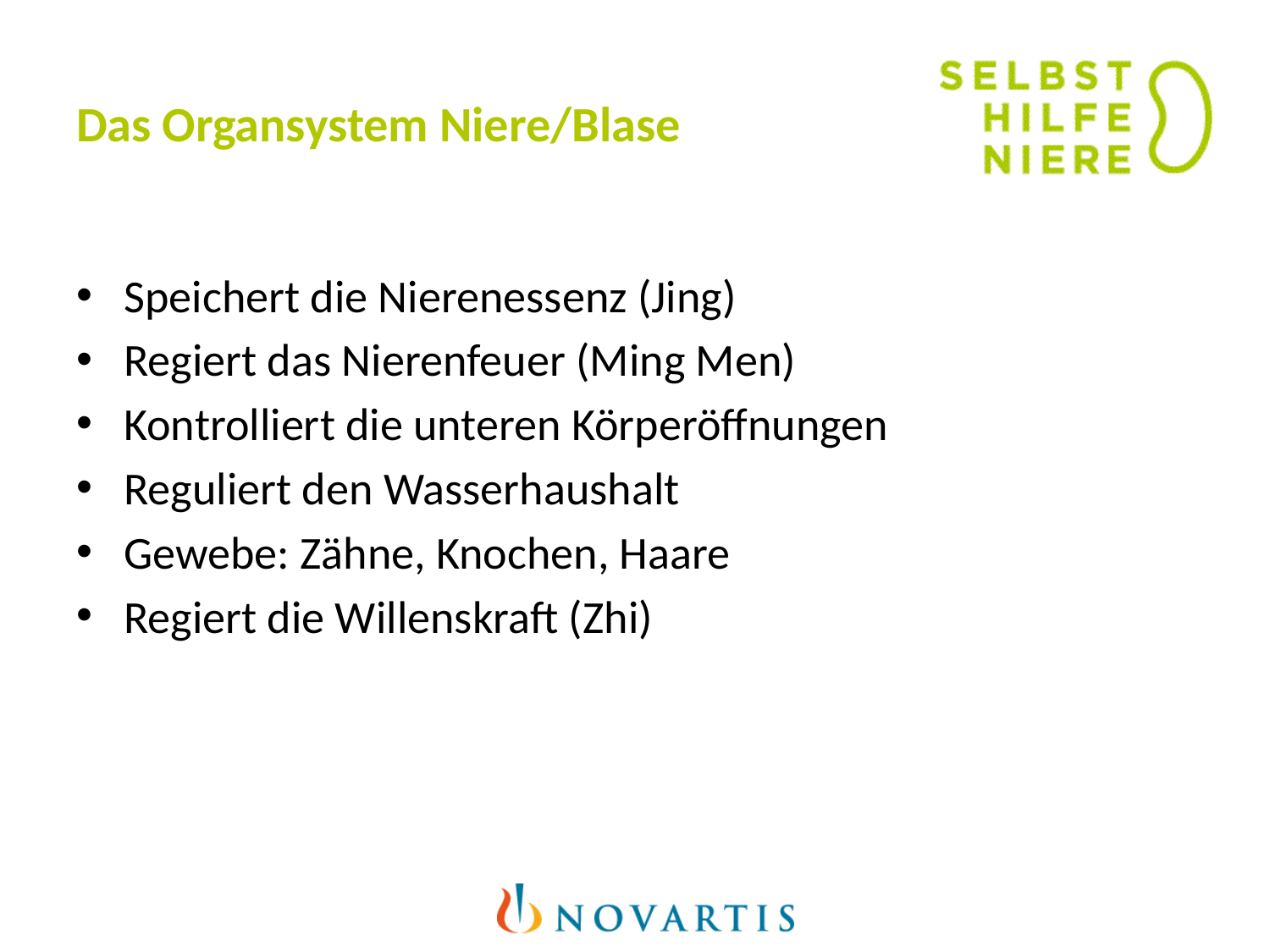

# Das Organsystem Niere/Blase
Speichert die Nierenessenz (Jing)
Regiert das Nierenfeuer (Ming Men)
Kontrolliert die unteren Körperöffnungen
Reguliert den Wasserhaushalt
Gewebe: Zähne, Knochen, Haare
Regiert die Willenskraft (Zhi)